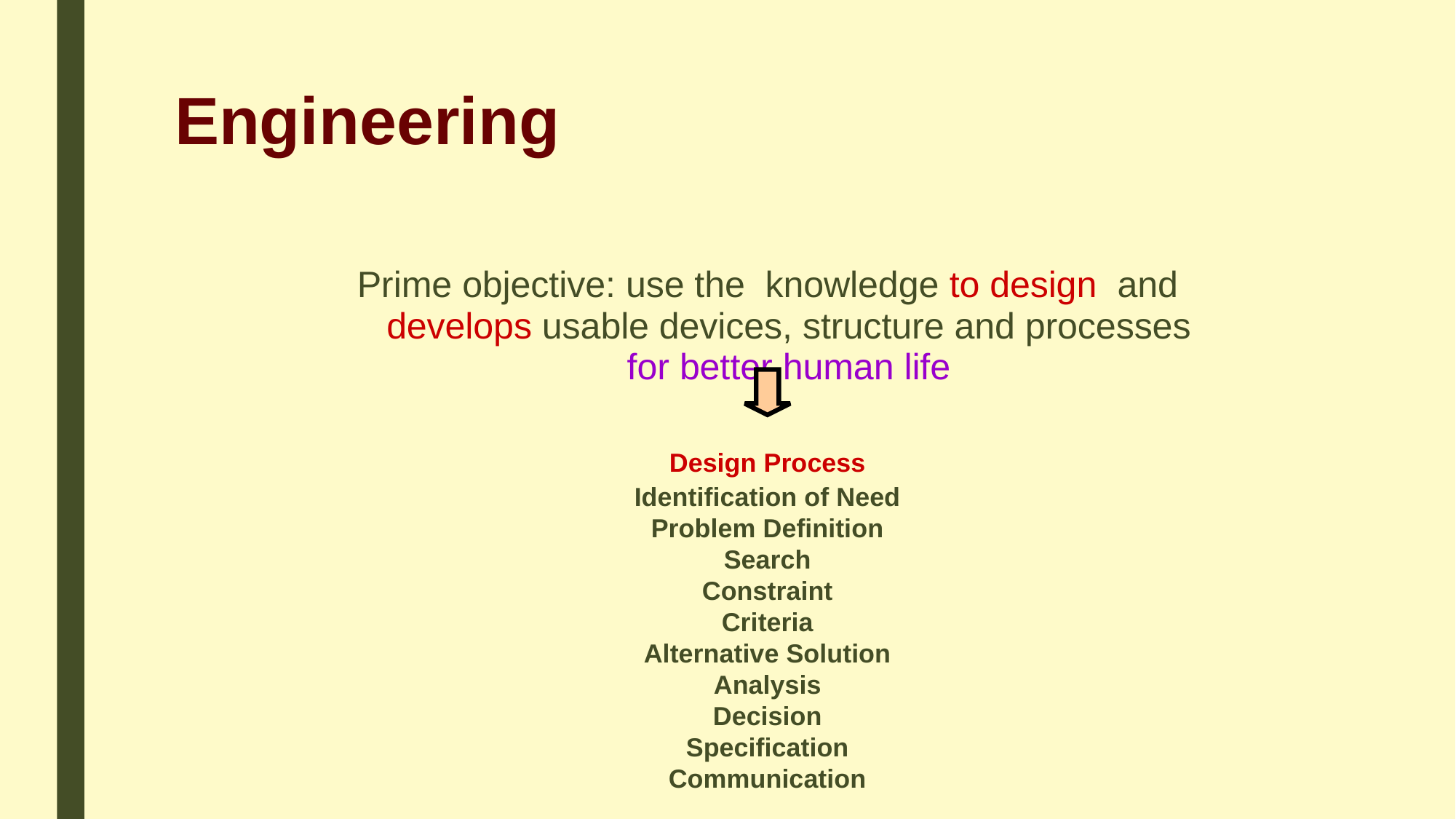

# Engineering
Prime objective: use the  knowledge to design  and develops usable devices, structure and processes for better human life

Design Process
Identification of Need
Problem Definition
Search
Constraint
Criteria
Alternative Solution
Analysis
Decision
Specification
Communication